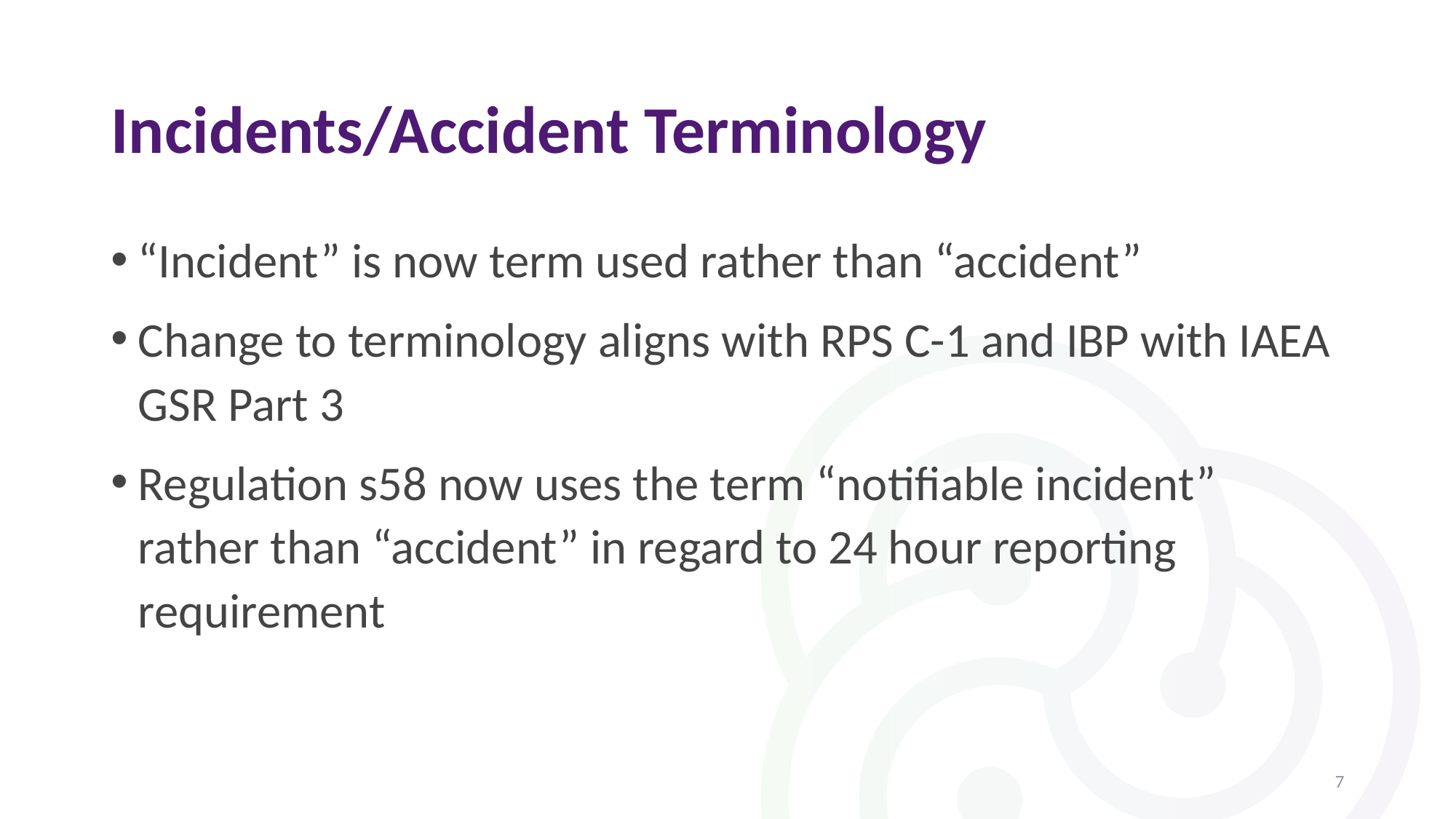

# Incidents/Accident Terminology
“Incident” is now term used rather than “accident”
Change to terminology aligns with RPS C-1 and IBP with IAEA GSR Part 3
Regulation s58 now uses the term “notifiable incident” rather than “accident” in regard to 24 hour reporting requirement

7